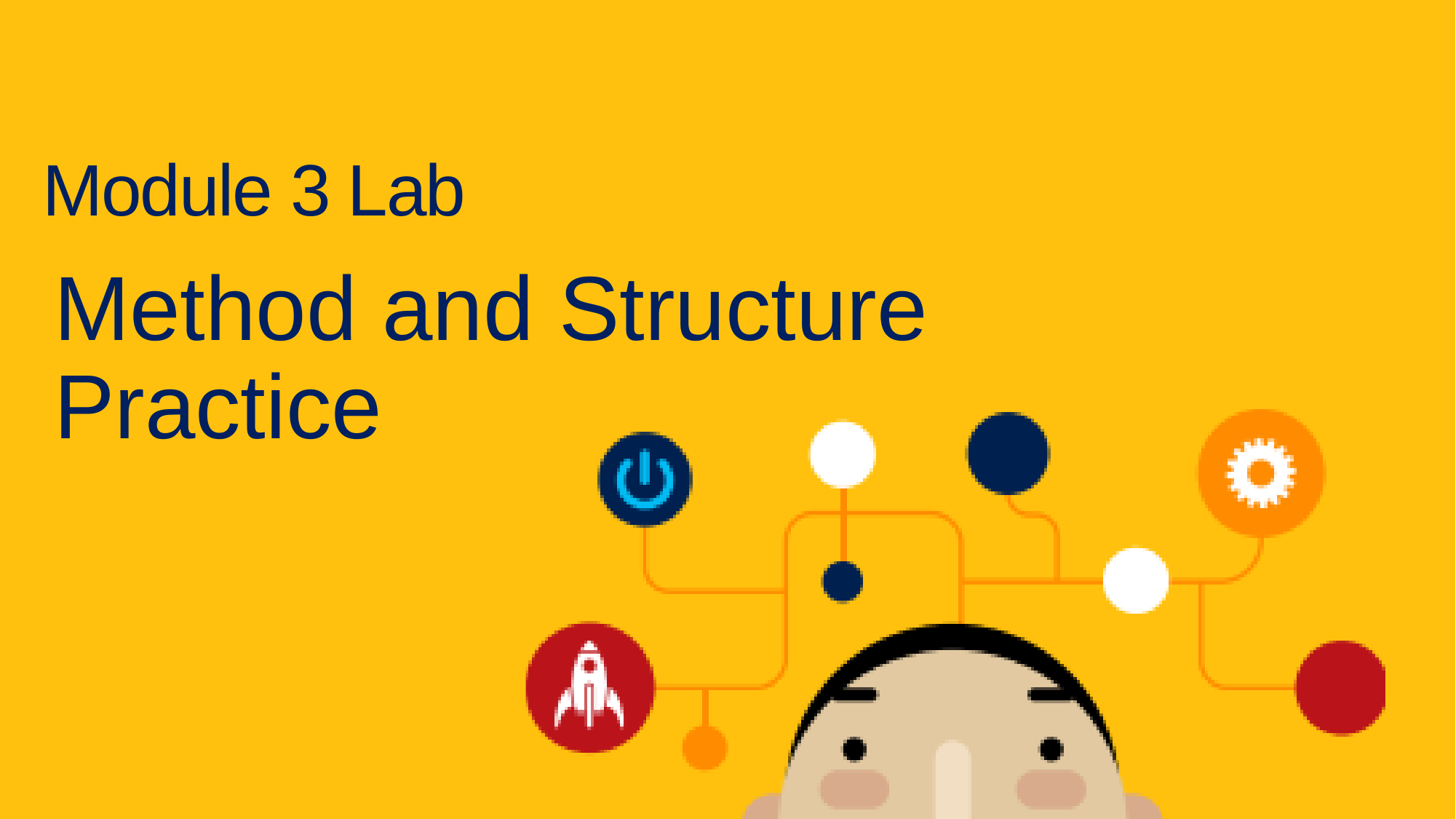

# Module 3 Lab
Method and Structure Practice